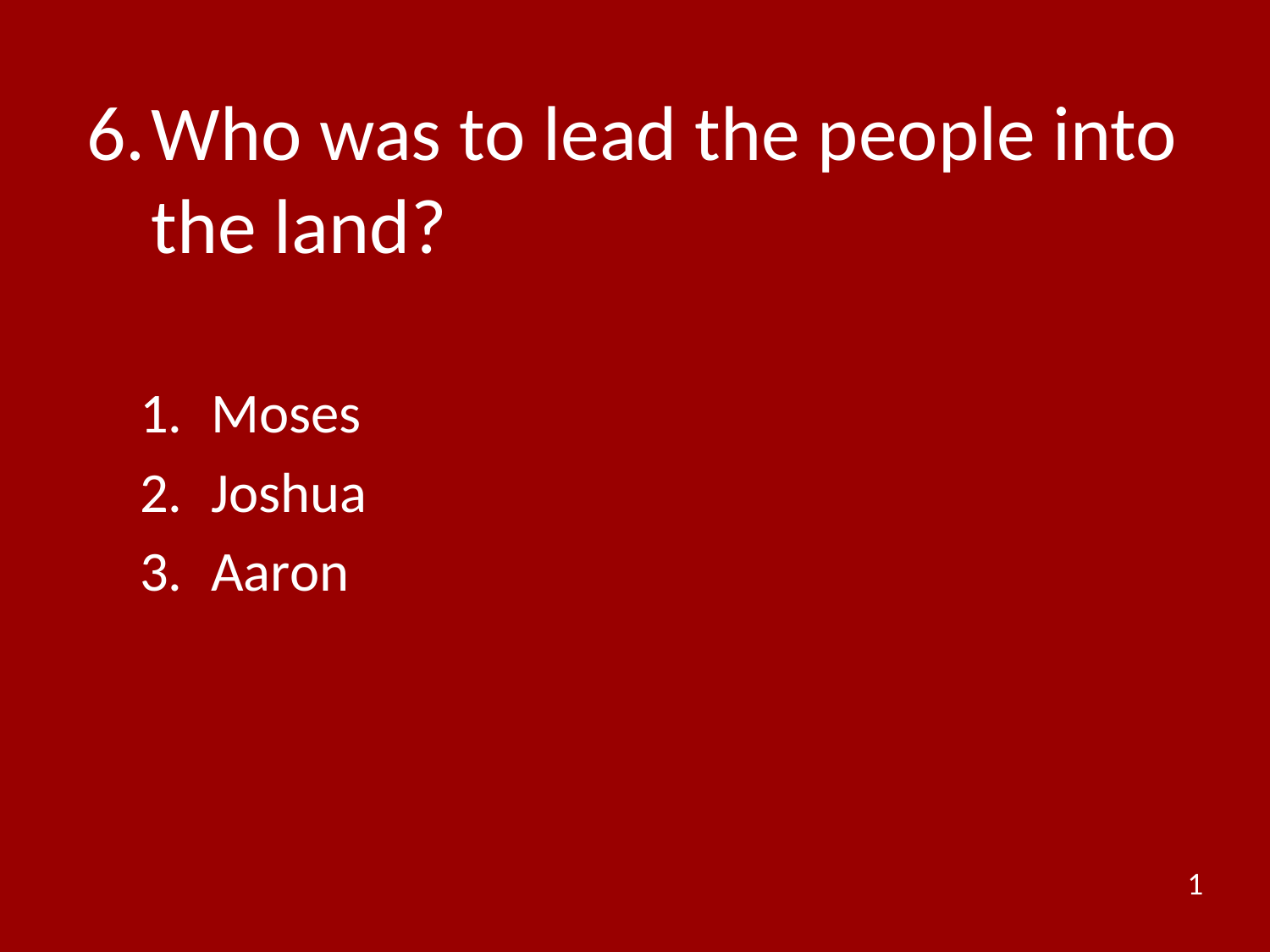

# 6.	Who was to lead the people into the land?
Moses
Joshua
Aaron
1